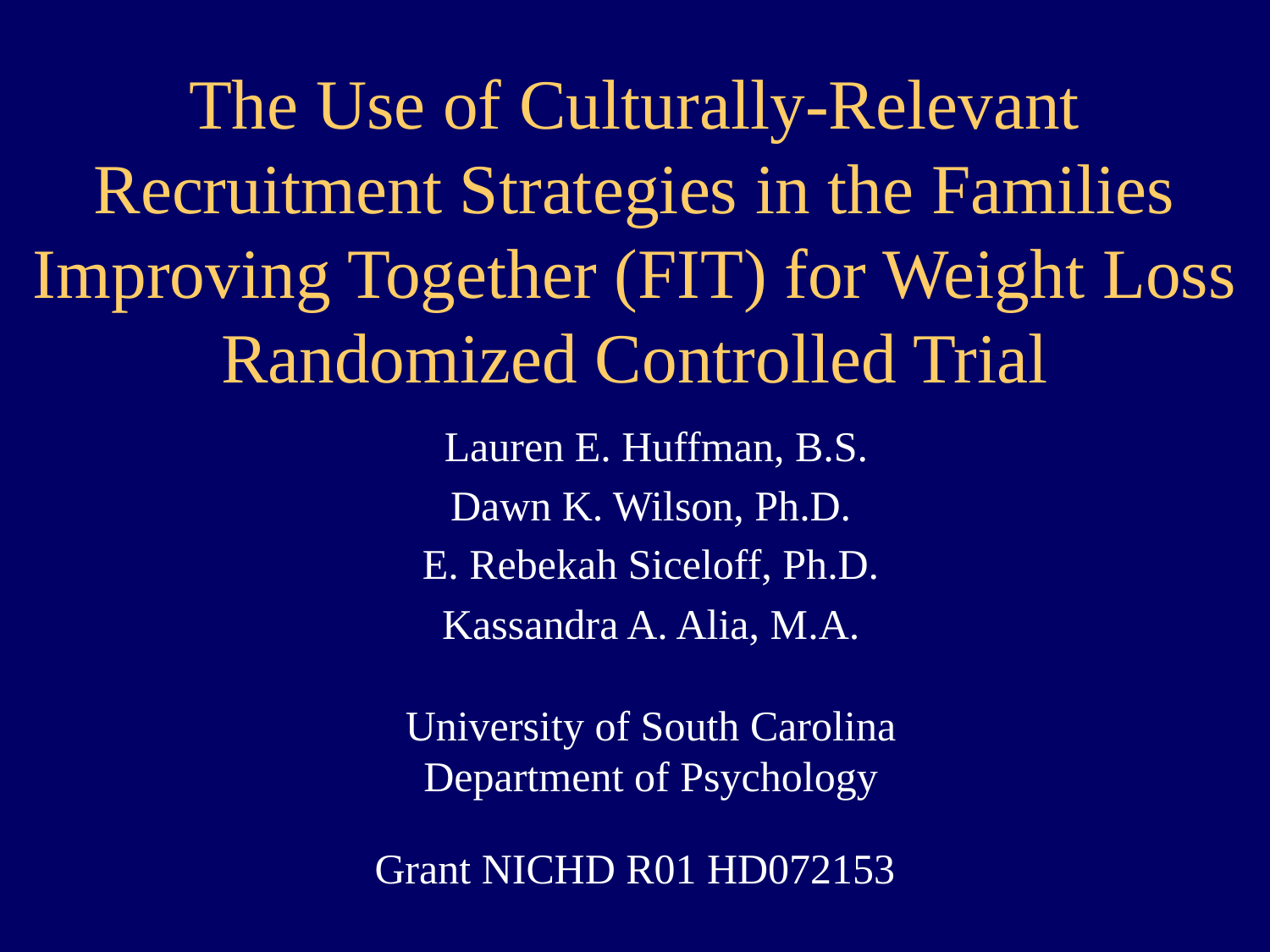

# The Use of Culturally-Relevant Recruitment Strategies in the Families Improving Together (FIT) for Weight Loss Randomized Controlled Trial
 Lauren E. Huffman, B.S.
Dawn K. Wilson, Ph.D.
E. Rebekah Siceloff, Ph.D.
Kassandra A. Alia, M.A.

University of South Carolina
Department of Psychology

Grant NICHD R01 HD072153